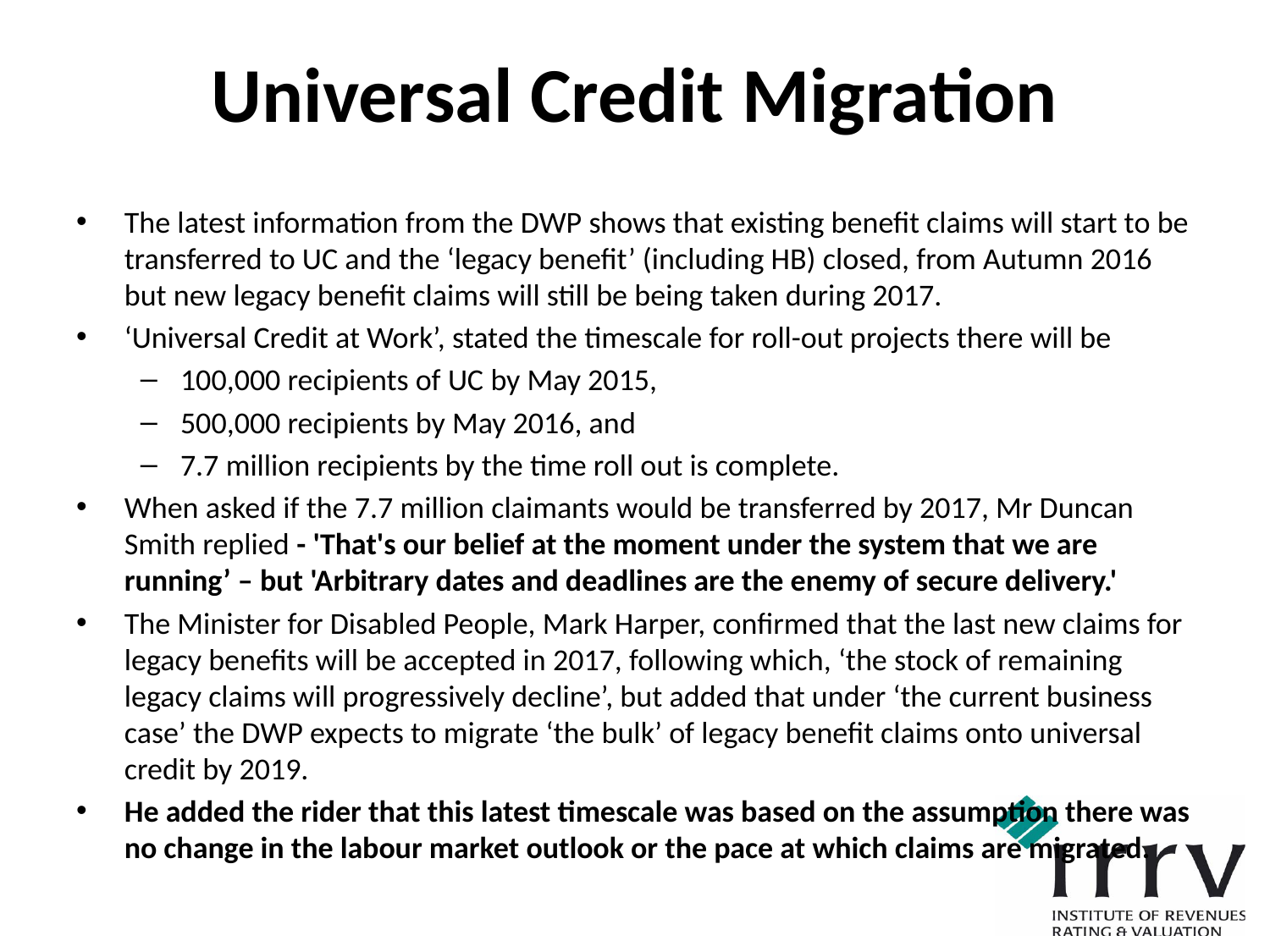

# Universal Credit Migration
The latest information from the DWP shows that existing benefit claims will start to be transferred to UC and the ‘legacy benefit’ (including HB) closed, from Autumn 2016 but new legacy benefit claims will still be being taken during 2017.
‘Universal Credit at Work’, stated the timescale for roll-out projects there will be
100,000 recipients of UC by May 2015,
500,000 recipients by May 2016, and
7.7 million recipients by the time roll out is complete.
When asked if the 7.7 million claimants would be transferred by 2017, Mr Duncan Smith replied - 'That's our belief at the moment under the system that we are running’ – but 'Arbitrary dates and deadlines are the enemy of secure delivery.'
The Minister for Disabled People, Mark Harper, confirmed that the last new claims for legacy benefits will be accepted in 2017, following which, ‘the stock of remaining legacy claims will progressively decline’, but added that under ‘the current business case’ the DWP expects to migrate ‘the bulk’ of legacy benefit claims onto universal credit by 2019.
He added the rider that this latest timescale was based on the assumption there was no change in the labour market outlook or the pace at which claims are migrated.